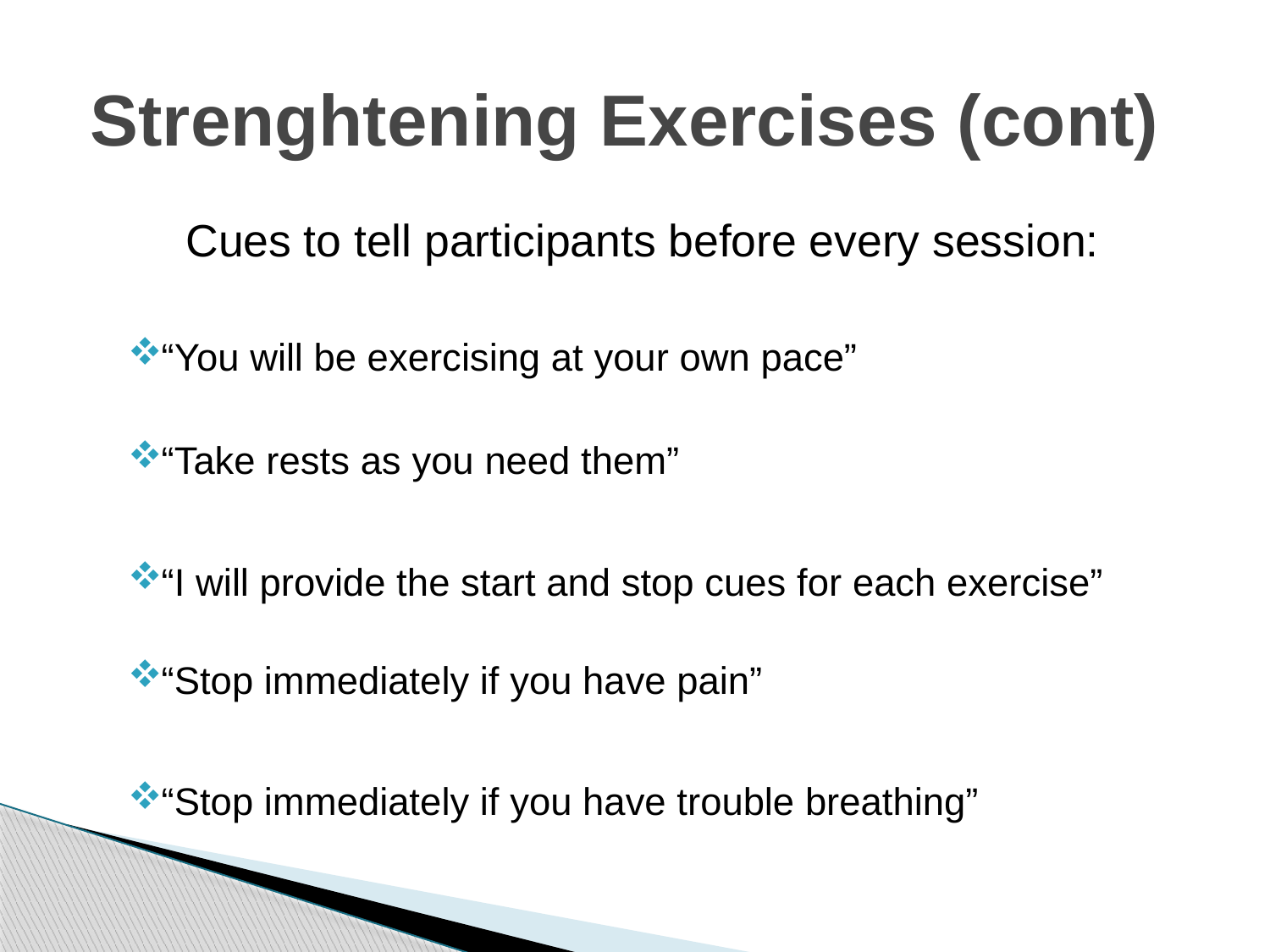

# Strenghtening Exercises (cont)
Cues to tell participants before every session:

“You will be exercising at your own pace”

“Take rests as you need them”

“I will provide the start and stop cues for each exercise”
“Stop immediately if you have pain”

“Stop immediately if you have trouble breathing”